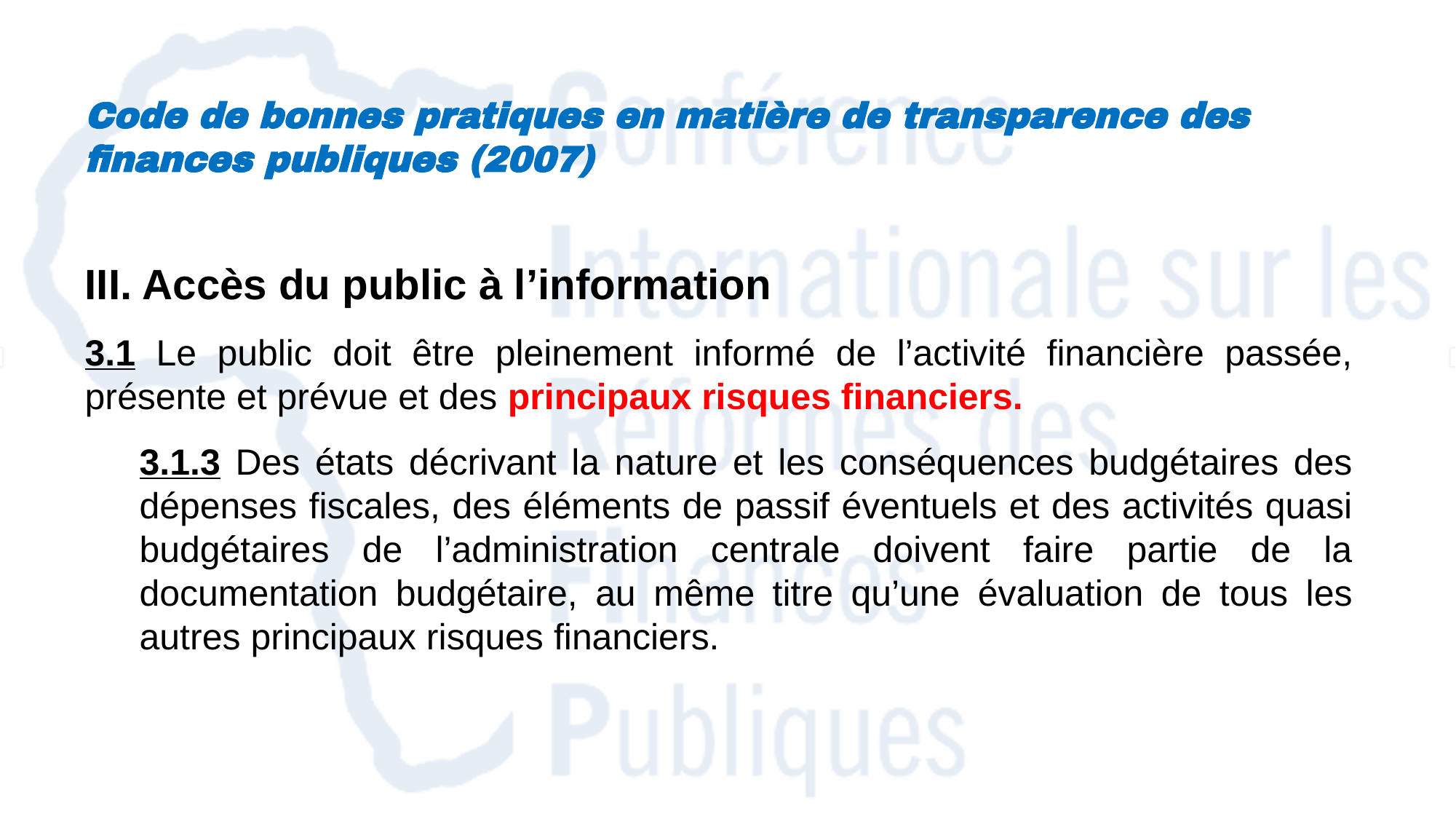

Code de bonnes pratiques en matière de transparence des finances publiques (2007)
III. Accès du public à l’information

3.1 Le public doit être pleinement informé de l’activité financière passée, présente et prévue et des principaux risques financiers.

3.1.3 Des états décrivant la nature et les conséquences budgétaires des dépenses fiscales, des éléments de passif éventuels et des activités quasi budgétaires de l’administration centrale doivent faire partie de la documentation budgétaire, au même titre qu’une évaluation de tous les autres principaux risques financiers.